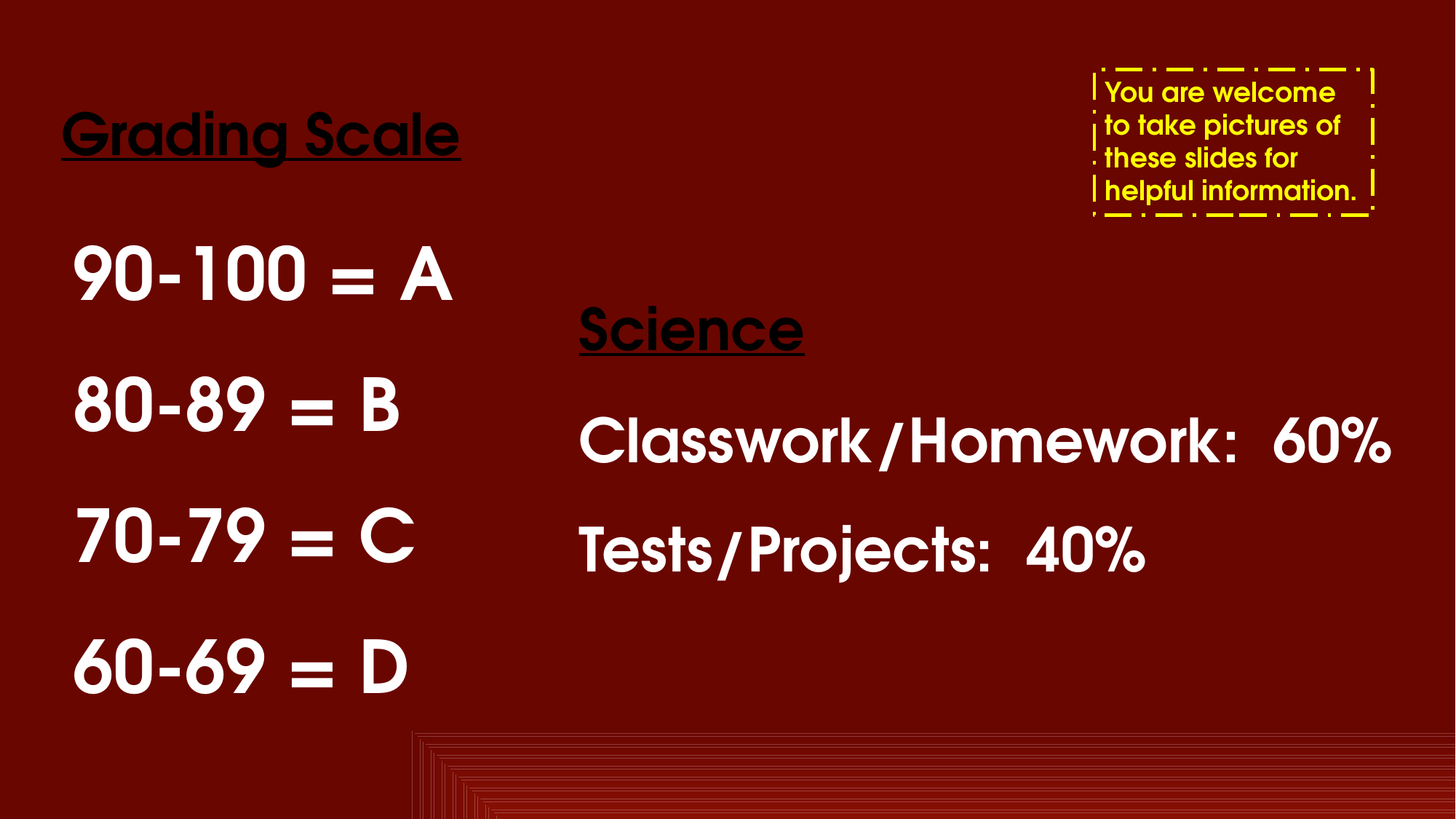

You are welcome to take pictures of these slides for helpful information.
Grading Scale
90-100 = A
80-89 = B
70-79 = C
60-69 = D

Science
Classwork/Homework:  60%
Tests/Projects:  40%